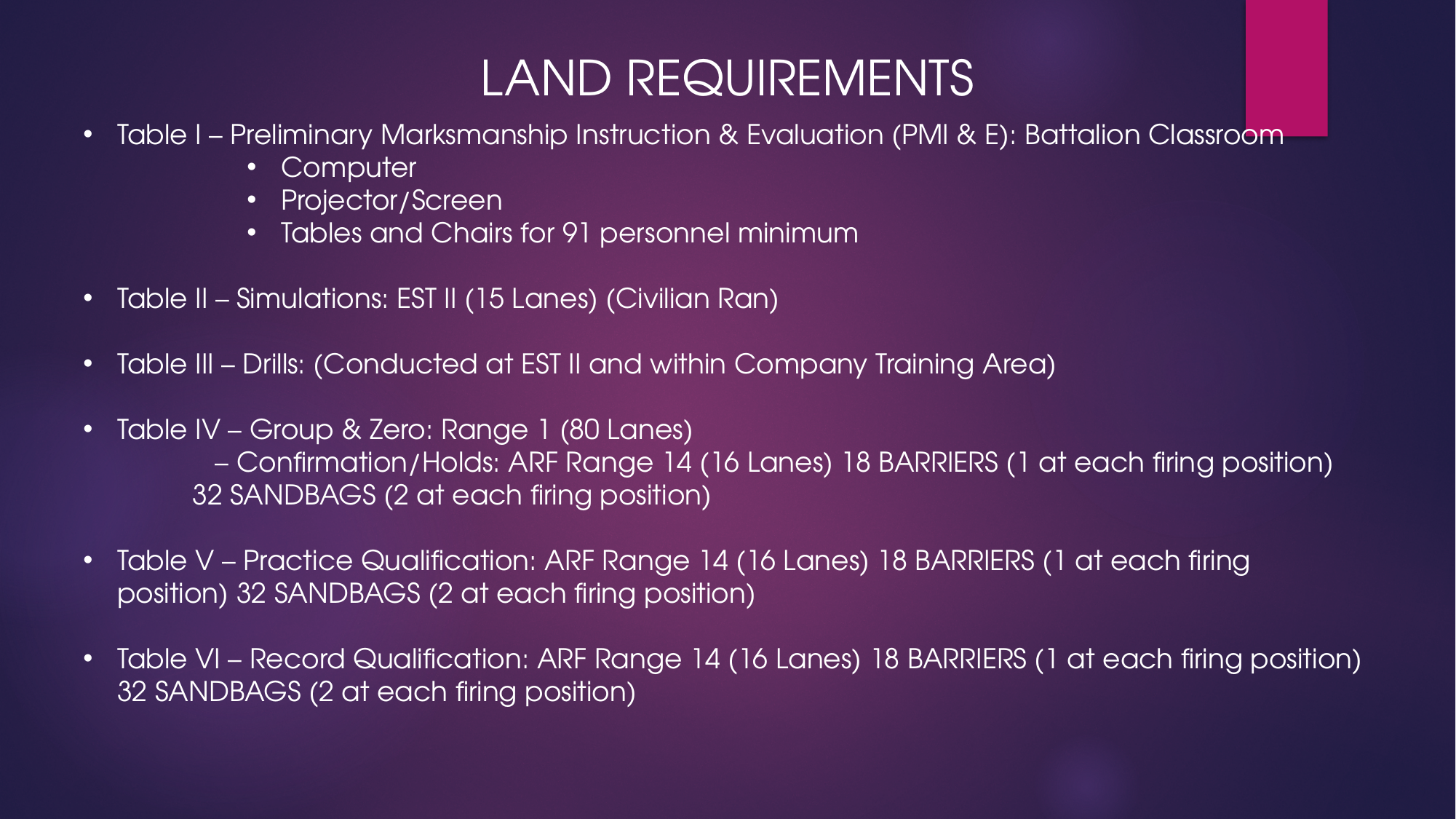

LAND REQUIREMENTS
Table I – Preliminary Marksmanship Instruction & Evaluation (PMI & E): Battalion Classroom
Computer
Projector/Screen
Tables and Chairs for 91 personnel minimum

Table II – Simulations: EST II (15 Lanes) (Civilian Ran)

Table III – Drills: (Conducted at EST II and within Company Training Area)

Table IV – Group & Zero: Range 1 (80 Lanes)
   – Confirmation/Holds: ARF Range 14 (16 Lanes) 18 BARRIERS (1 at each firing position) 32 SANDBAGS (2 at each firing position)

Table V – Practice Qualification: ARF Range 14 (16 Lanes) 18 BARRIERS (1 at each firing position) 32 SANDBAGS (2 at each firing position)

Table VI – Record Qualification: ARF Range 14 (16 Lanes) 18 BARRIERS (1 at each firing position) 32 SANDBAGS (2 at each firing position)